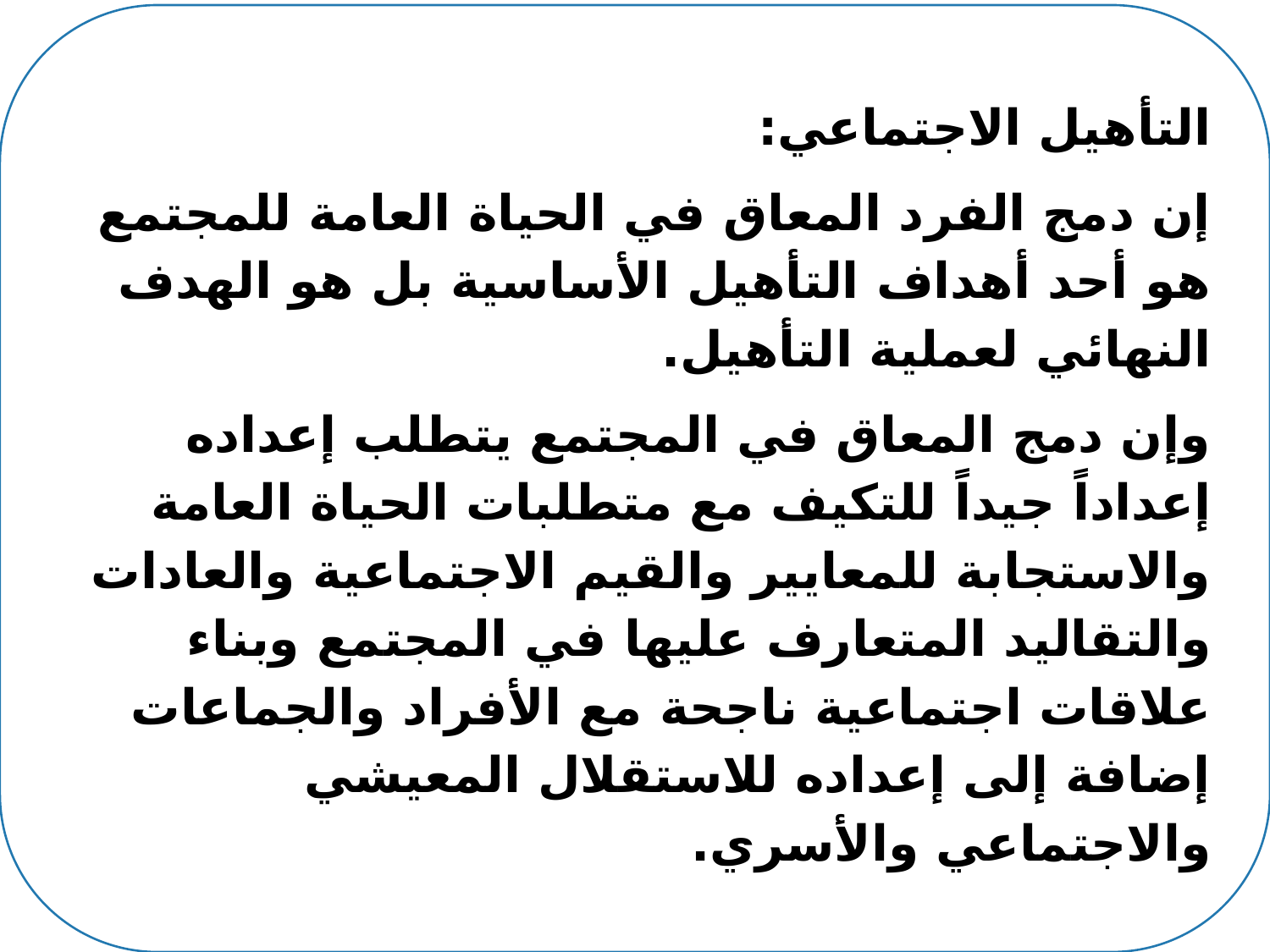

التأهيل الاجتماعي:
إن دمج الفرد المعاق في الحياة العامة للمجتمع هو أحد أهداف التأهيل الأساسية بل هو الهدف النهائي لعملية التأهيل.
وإن دمج المعاق في المجتمع يتطلب إعداده إعداداً جيداً للتكيف مع متطلبات الحياة العامة والاستجابة للمعايير والقيم الاجتماعية والعادات والتقاليد المتعارف عليها في المجتمع وبناء علاقات اجتماعية ناجحة مع الأفراد والجماعات إضافة إلى إعداده للاستقلال المعيشي والاجتماعي والأسري.